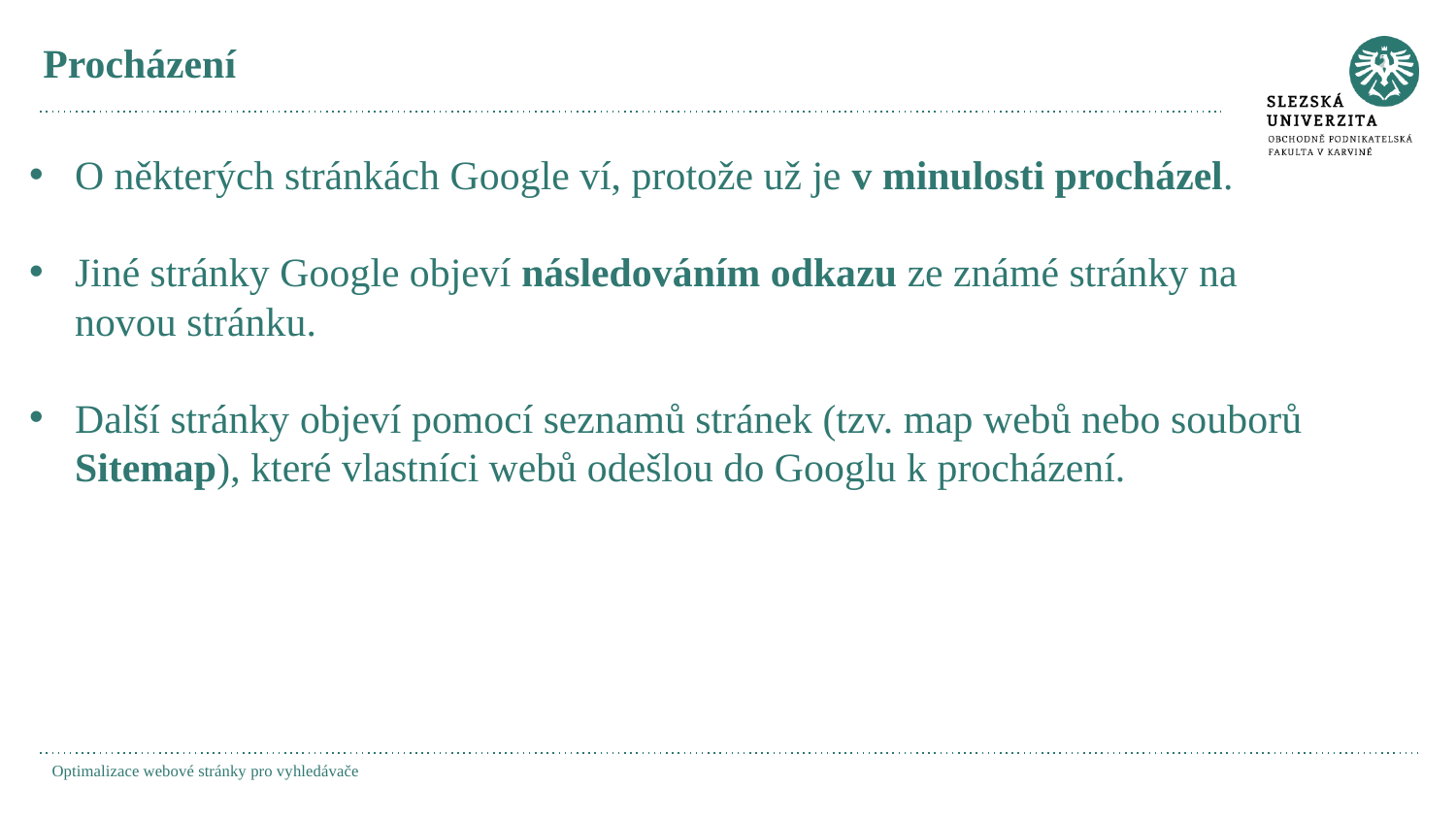

# Procházení
O některých stránkách Google ví, protože už je v minulosti procházel.
Jiné stránky Google objeví následováním odkazu ze známé stránky na novou stránku.
Další stránky objeví pomocí seznamů stránek (tzv. map webů nebo souborů Sitemap), které vlastníci webů odešlou do Googlu k procházení.
Optimalizace webové stránky pro vyhledávače